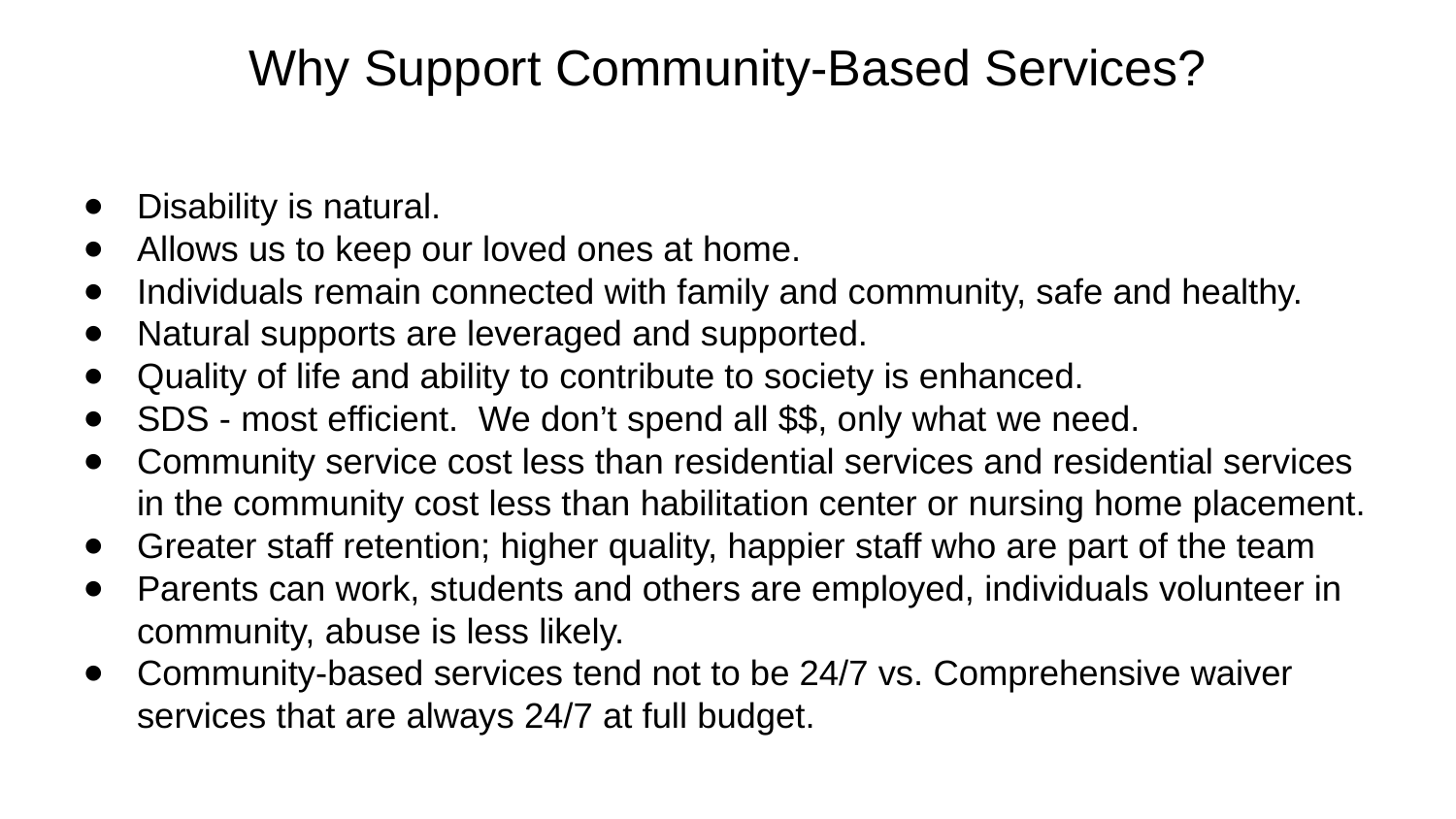

Why Support Community-Based Services?

Disability is natural.
Allows us to keep our loved ones at home.
Individuals remain connected with family and community, safe and healthy.
Natural supports are leveraged and supported.
Quality of life and ability to contribute to society is enhanced.
SDS - most efficient.  We don’t spend all $$, only what we need.
Community service cost less than residential services and residential services in the community cost less than habilitation center or nursing home placement.
Greater staff retention; higher quality, happier staff who are part of the team
Parents can work, students and others are employed, individuals volunteer in community, abuse is less likely.
Community-based services tend not to be 24/7 vs. Comprehensive waiver services that are always 24/7 at full budget.